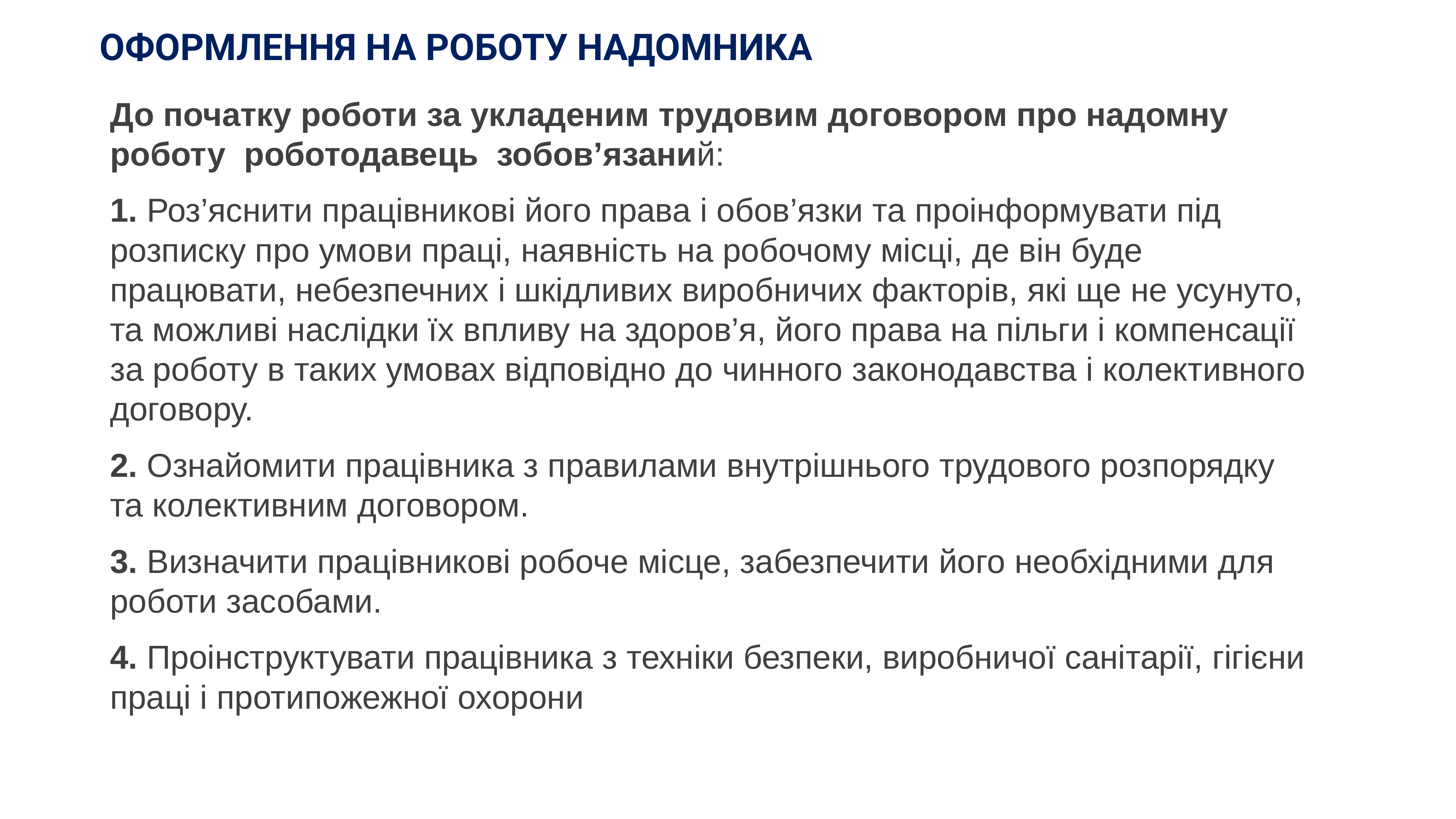

# ОФОРМЛЕННЯ НА РОБОТУ НАДОМНИКА
До початку роботи за укладеним трудовим договором про надомну роботу  роботодавець  зобов’язаний:
1. Роз’яснити працівникові його права і обов’язки та проінформувати під розписку про умови праці, наявність на робочому місці, де він буде працювати, небезпечних і шкідливих виробничих факторів, які ще не усунуто, та можливі наслідки їх впливу на здоров’я, його права на пільги і компенсації за роботу в таких умовах відповідно до чинного законодавства і колективного договору.
2. Ознайомити працівника з правилами внутрішнього трудового розпорядку та колективним договором.
3. Визначити працівникові робоче місце, забезпечити його необхідними для роботи засобами.
4. Проінструктувати працівника з техніки безпеки, виробничої санітарії, гігієни праці і протипожежної охорони
www.ibuh.info
59